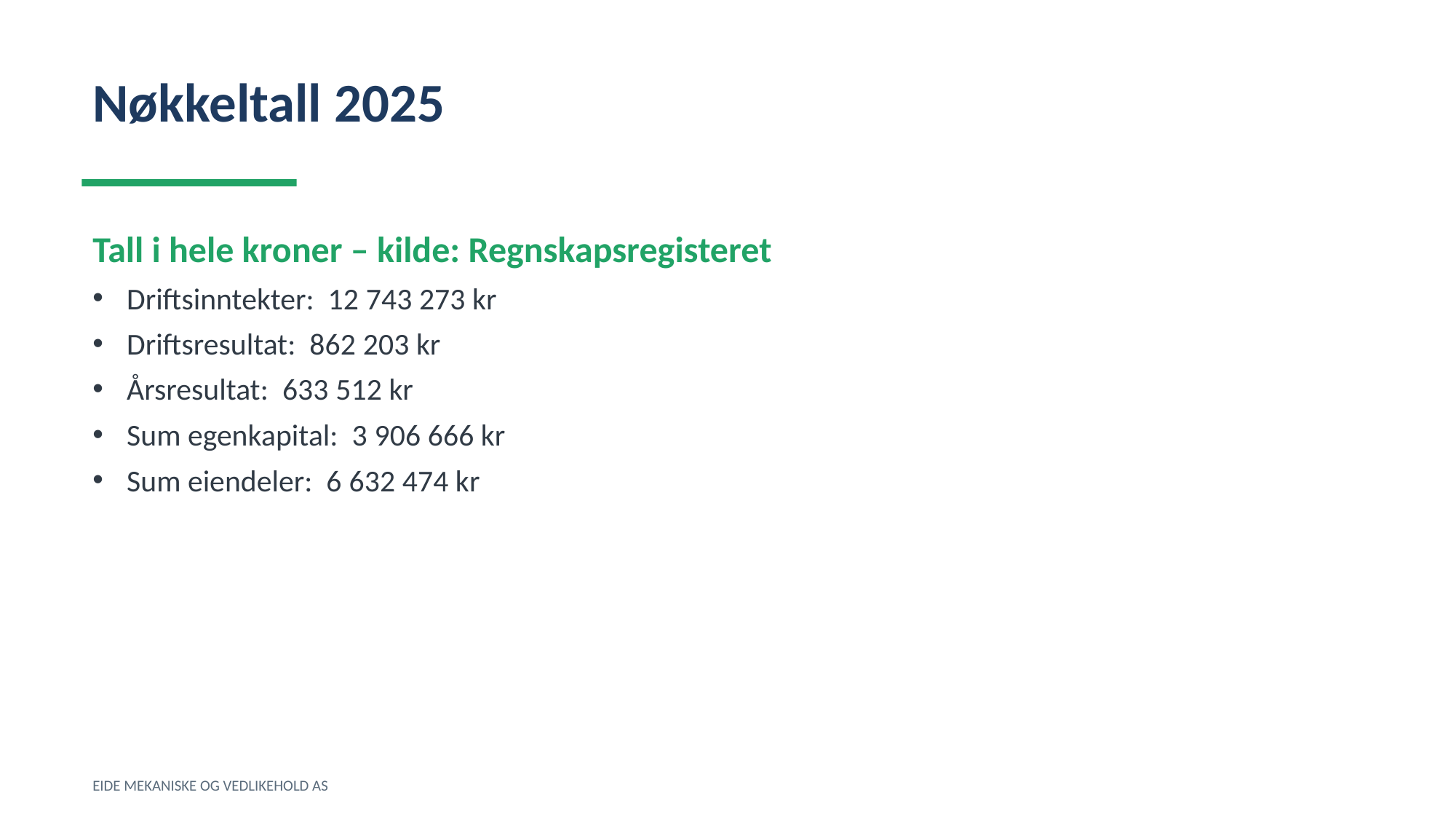

Nøkkeltall 2025

Tall i hele kroner – kilde: Regnskapsregisteret
Driftsinntekter:  12 743 273 kr
Driftsresultat:  862 203 kr
Årsresultat:  633 512 kr
Sum egenkapital:  3 906 666 kr
Sum eiendeler:  6 632 474 kr
EIDE MEKANISKE OG VEDLIKEHOLD AS